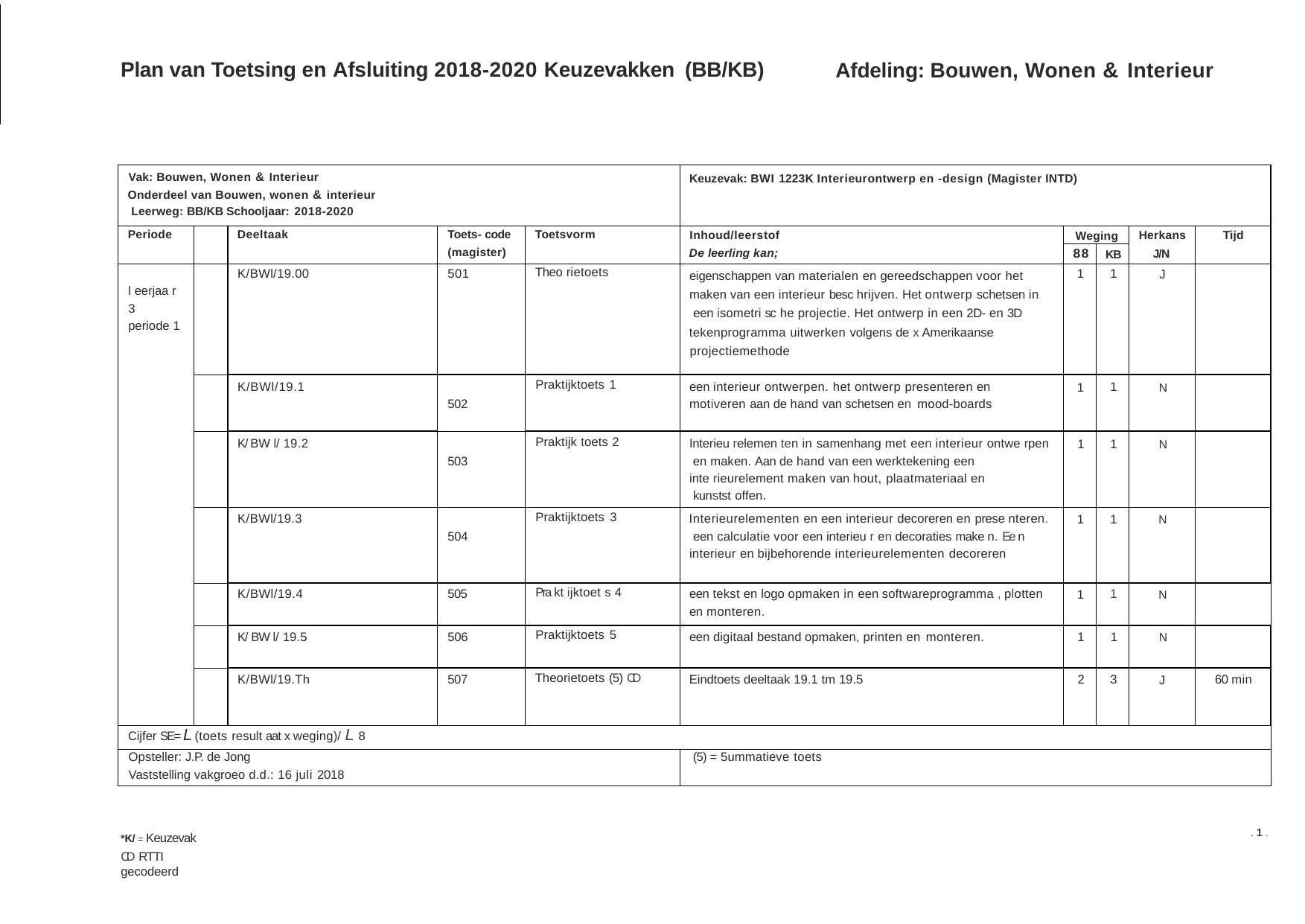

Afdeling: Bouwen, Wonen & Interieur
Plan van Toetsing en Afsluiting 2018-2020 Keuzevakken (BB/KB)
| Vak: Bouwen, Wonen & Interieur Onderdeel van Bouwen, wonen & interieur Leerweg: BB/KB Schooljaar: 2018-2020 |  |  |  |  | Keuzevak: BWI 1223K Interieurontwerp en -design (Magister INTD) |  |  |  |  |
| --- | --- | --- | --- | --- | --- | --- | --- | --- | --- |
| Periode |  | Deeltaak | Toets- code (magister) | Toetsvorm | Inhoud/leerstof De leerling kan; | Weging |  | Herkans J/N | Tijd |
|  |  |  |  |  |  | 88 | KB |  |  |
| l eerjaa r 3 periode 1 |  | K/BWl/19.00 | 501 | Theo rietoets | eigenschappen van materialen en gereedschappen voor het maken van een interieur besc hrijven. Het ontwerp schetsen in een isometri sc he projectie. Het ontwerp in een 2D- en 3D tekenprogramma uitwerken volgens de x Amerikaanse projectiemethode | 1 | 1 | J |  |
|  |  | K/BWl/19.1 | 502 | Praktijktoets 1 | een interieur ontwerpen. het ontwerp presenteren en motiveren aan de hand van schetsen en mood-boards | 1 | 1 | N |  |
|  |  | K/ BW l/ 19.2 | 503 | Praktijk toets 2 | Interieu relemen ten in samenhang met een interieur ontwe rpen en maken. Aan de hand van een werktekening een inte rieurelement maken van hout, plaatmateriaal en kunstst offen. | 1 | 1 | N |  |
|  |  | K/BWl/19.3 | 504 | Praktijktoets 3 | Interieurelementen en een interieur decoreren en prese nteren. een calculatie voor een interieu r en decoraties make n. Ee n interieur en bijbehorende interieurelementen decoreren | 1 | 1 | N |  |
|  |  | K/BWl/19.4 | 505 | Pra kt ijktoet s 4 | een tekst en logo opmaken in een softwareprogramma , plotten en monteren. | 1 | 1 | N |  |
|  |  | K/ BW l/ 19.5 | 506 | Praktijktoets 5 | een digitaal bestand opmaken, printen en monteren. | 1 | 1 | N |  |
|  |  | K/BWl/19.Th | 507 | Theorietoets (5) CD | Eindtoets deeltaak 19.1 tm 19.5 | 2 | 3 | J | 60 min |
| Cijfer SE= L (toets result aat x weging)/ L 8 |  |  |  |  |  |  |  |  |  |
| Opsteller: J.P. de Jong Vaststelling vakgroeo d.d.: 16 juli 2018 |  |  |  |  | (5) = 5ummatieve toets |  |  |  |  |
. 1 .
*K/ = Keuzevak
CD RTTI gecodeerd